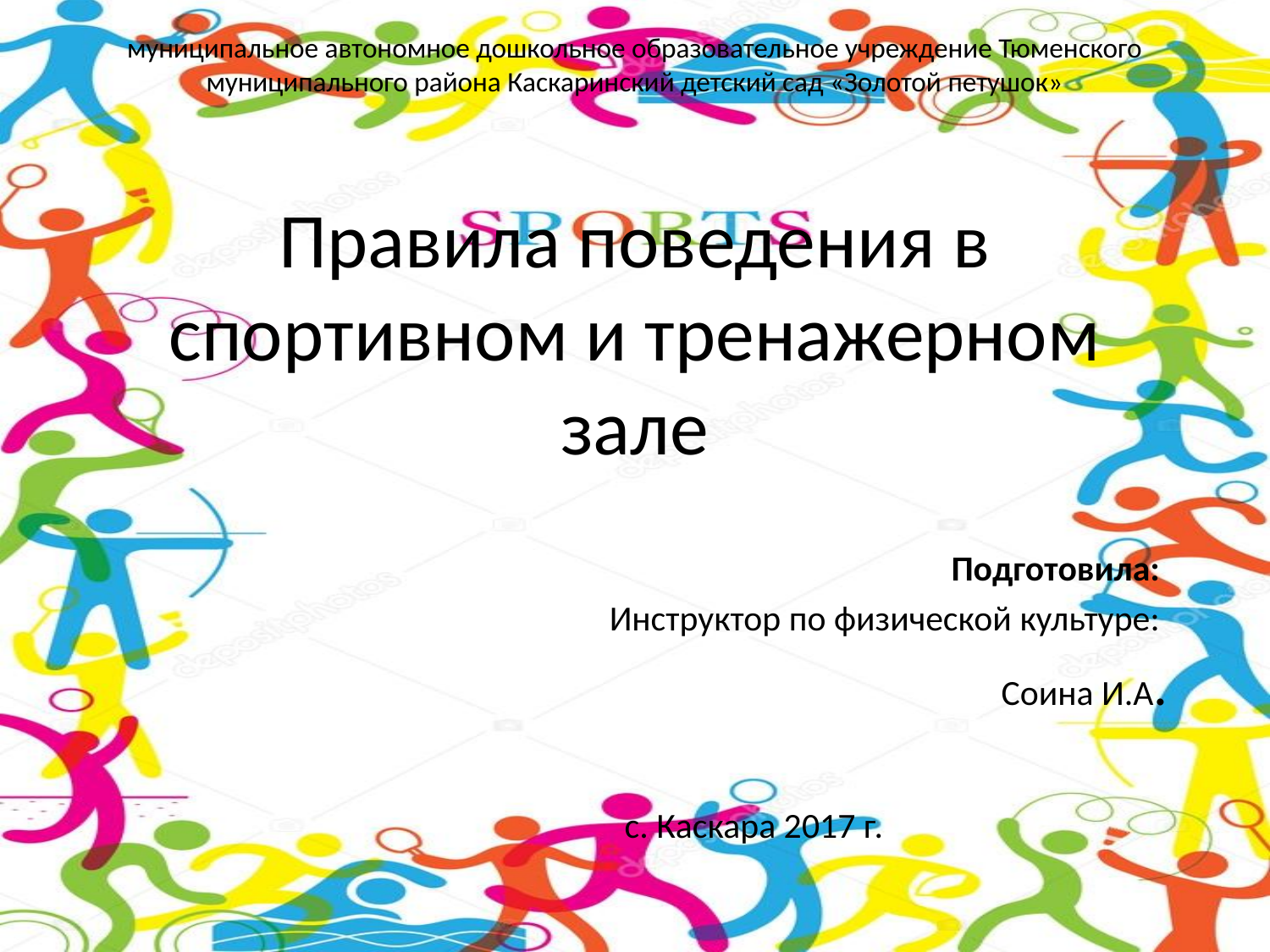

# муниципальное автономное дошкольное образовательное учреждение Тюменского муниципального района Каскаринский детский сад «Золотой петушок» Правила поведения в спортивном и тренажерном зале
Подготовила:
Инструктор по физической культуре:
Соина И.А.

с. Каскара 2017 г.